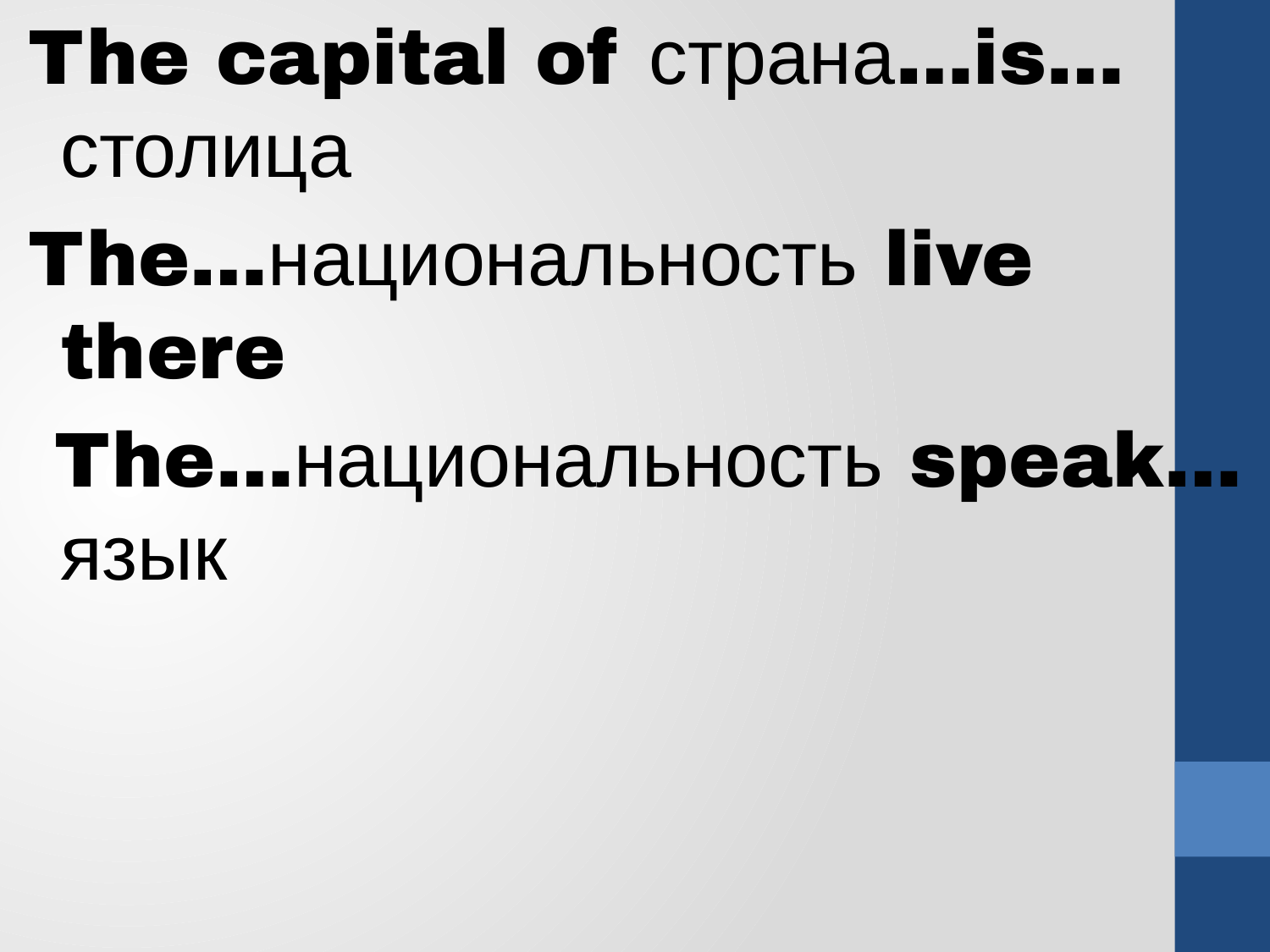

The capital of страна…is…столица
The…национальность live there
 The…национальность speak…язык

#